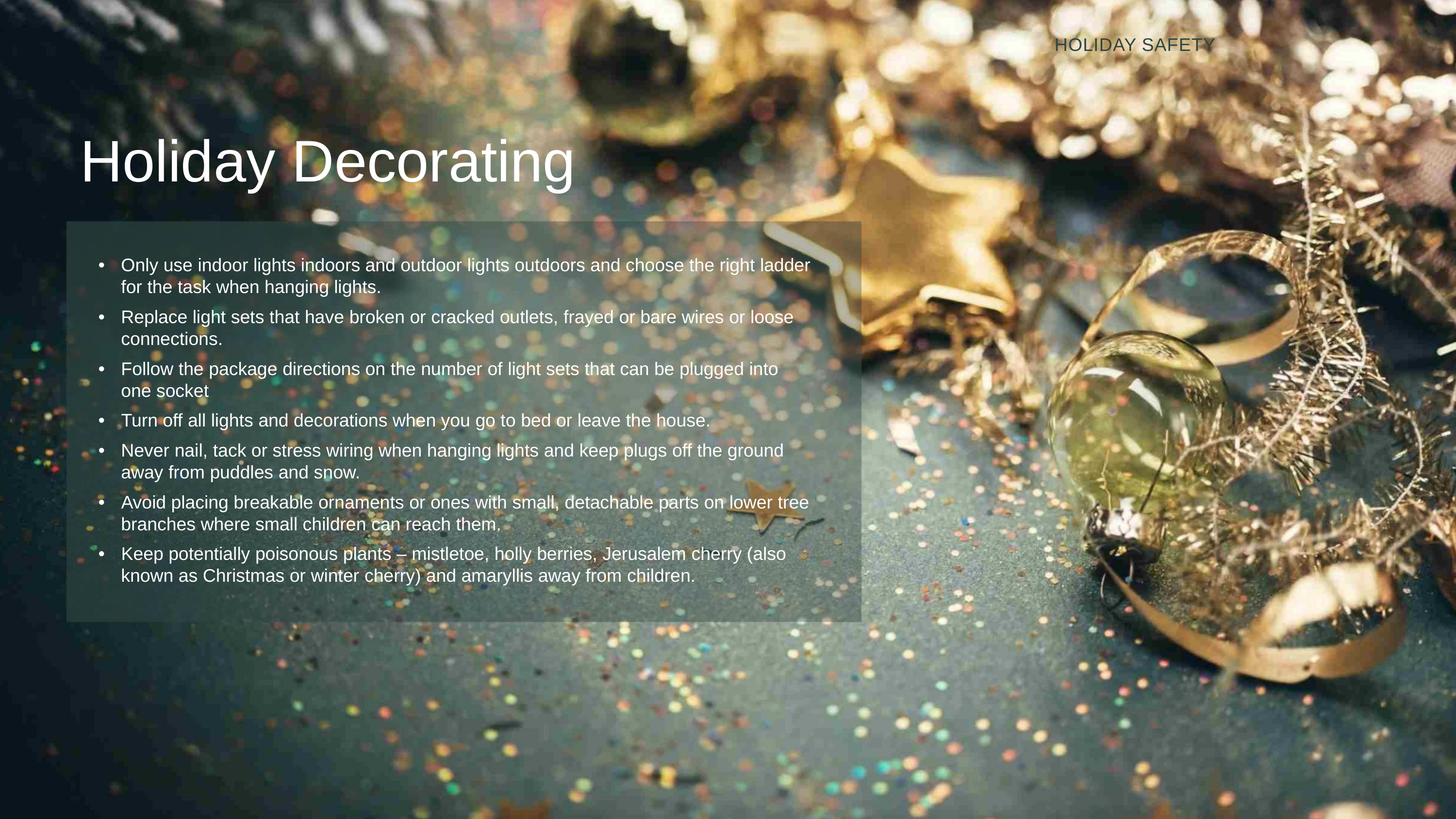

HOLIDAY SAFETY
Holiday Decorating
• Only use indoor lights indoors and outdoor lights outdoors and choose the right ladder
for the task when hanging lights.
• Replace light sets that have broken or cracked outlets, frayed or bare wires or loose
connections.
• Follow the package directions on the number of light sets that can be plugged into
one socket
• Turn off all lights and decorations when you go to bed or leave the house.
• Never nail, tack or stress wiring when hanging lights and keep plugs off the ground
away from puddles and snow.
• Avoid placing breakable ornaments or ones with small, detachable parts on lower tree
branches where small children can reach them.
• Keep potentially poisonous plants – mistletoe, holly berries, Jerusalem cherry (also
known as Christmas or winter cherry) and amaryllis away from children.